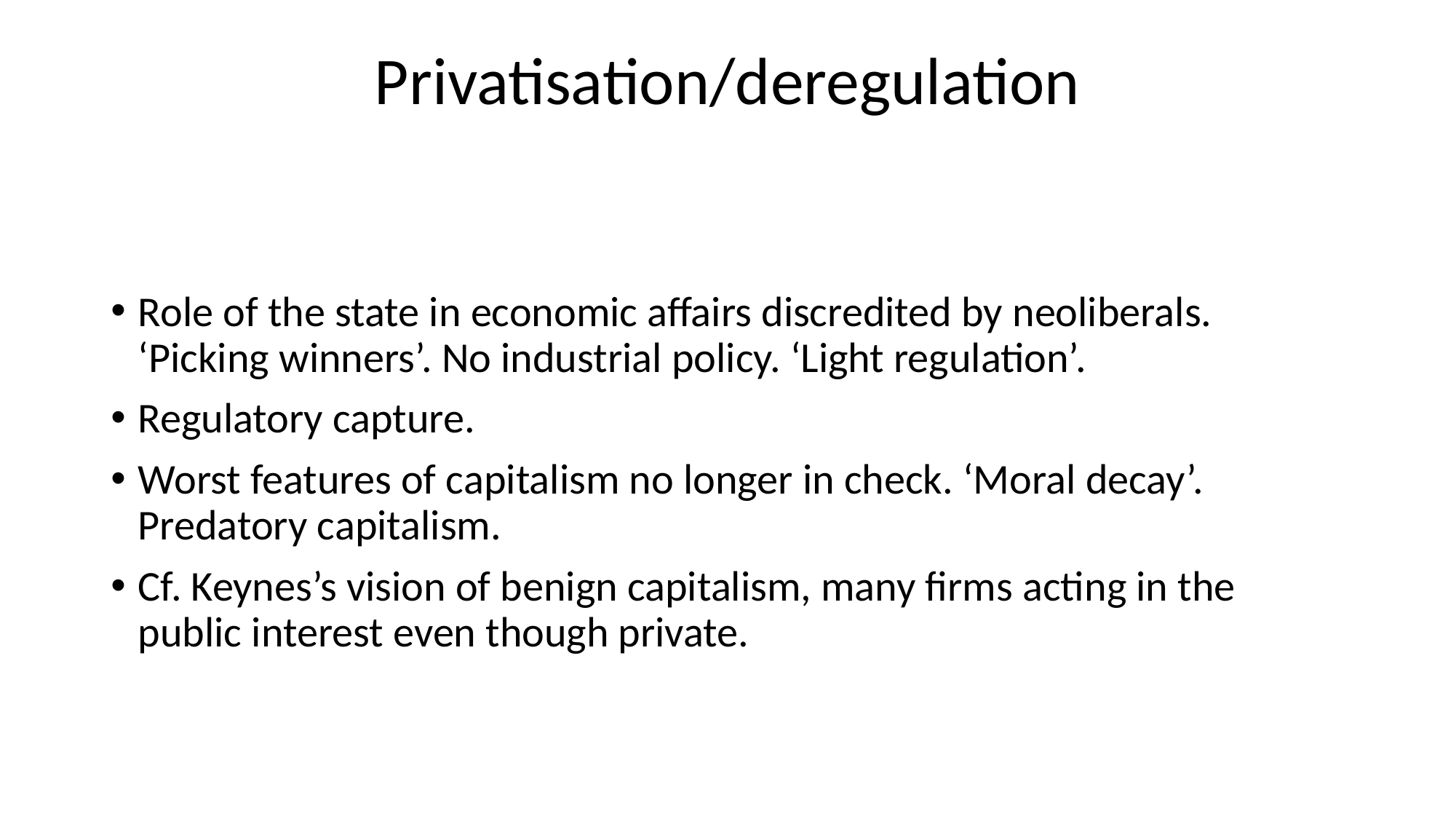

# Privatisation/deregulation

Role of the state in economic affairs discredited by neoliberals. ‘Picking winners’. No industrial policy. ‘Light regulation’.
Regulatory capture.
Worst features of capitalism no longer in check. ‘Moral decay’. Predatory capitalism.
Cf. Keynes’s vision of benign capitalism, many firms acting in the public interest even though private.